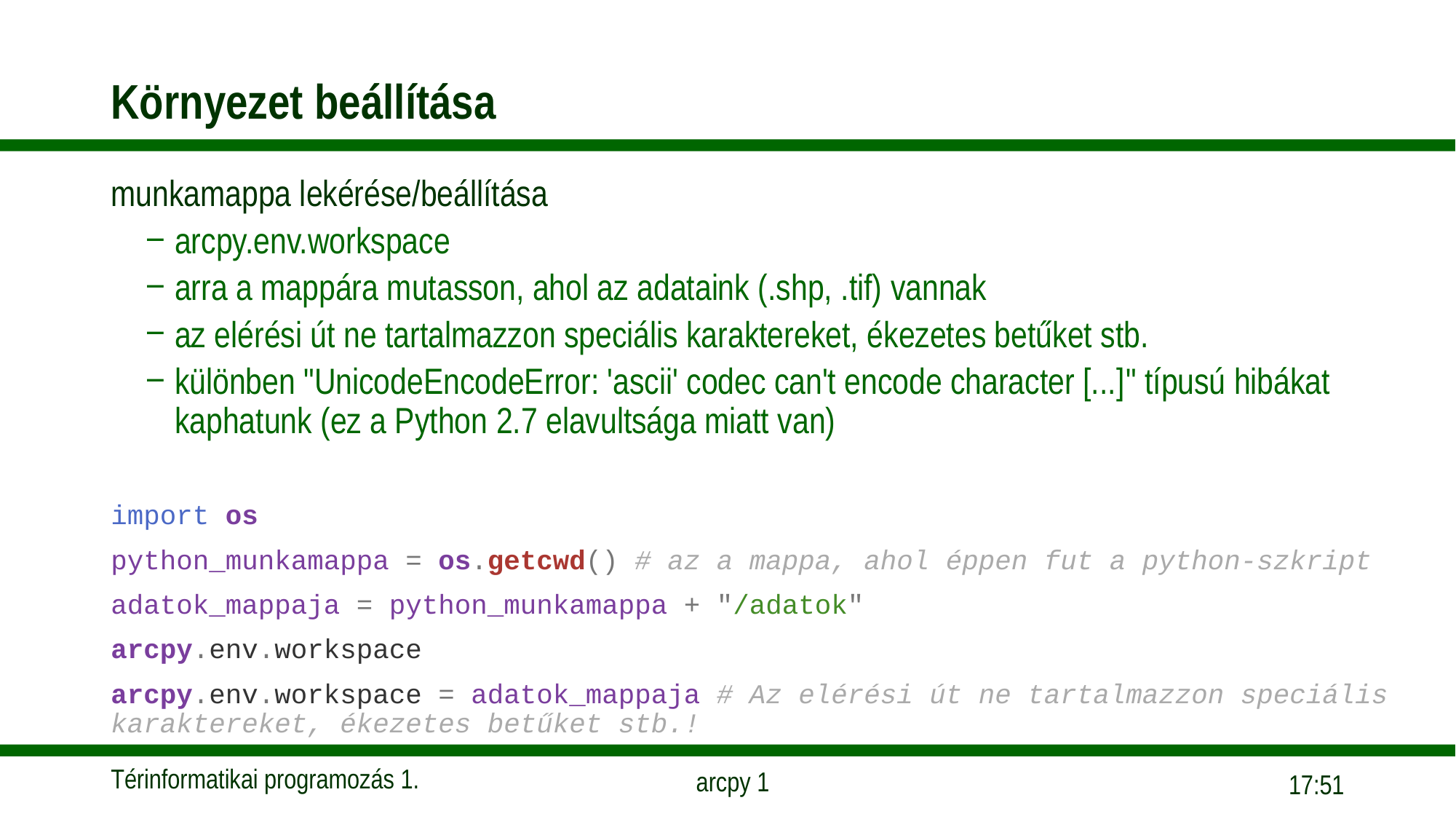

# Környezet beállítása
munkamappa lekérése/beállítása
arcpy.env.workspace
arra a mappára mutasson, ahol az adataink (.shp, .tif) vannak
az elérési út ne tartalmazzon speciális karaktereket, ékezetes betűket stb.
különben "UnicodeEncodeError: 'ascii' codec can't encode character [...]" típusú hibákat kaphatunk (ez a Python 2.7 elavultsága miatt van)

import os
python_munkamappa = os.getcwd() # az a mappa, ahol éppen fut a python-szkript
adatok_mappaja = python_munkamappa + "/adatok"
arcpy.env.workspace
arcpy.env.workspace = adatok_mappaja # Az elérési út ne tartalmazzon speciális karaktereket, ékezetes betűket stb.!

17:51